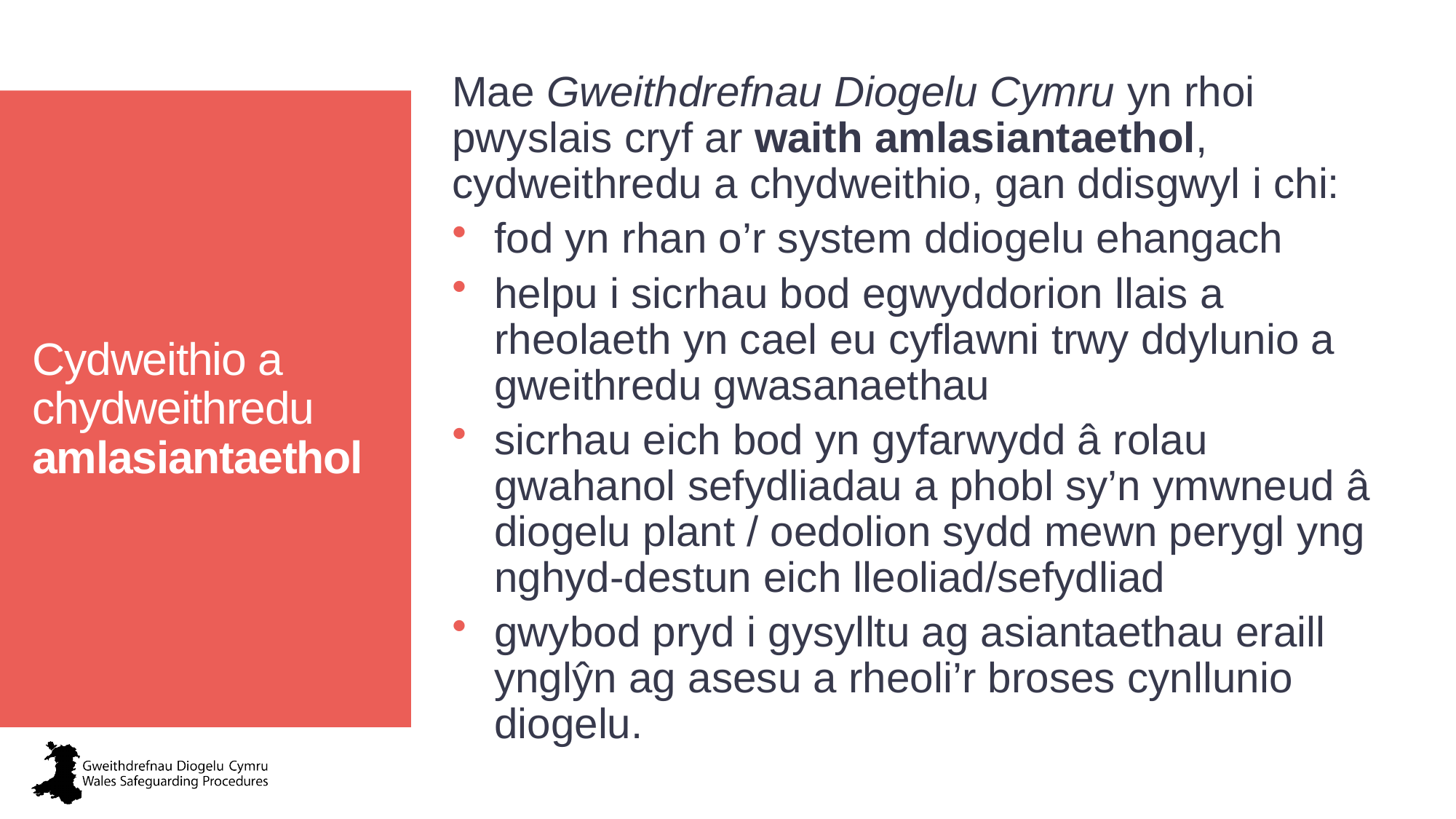

Mae Gweithdrefnau Diogelu Cymru yn rhoi pwyslais cryf ar waith amlasiantaethol, cydweithredu a chydweithio, gan ddisgwyl i chi:
fod yn rhan o’r system ddiogelu ehangach
helpu i sicrhau bod egwyddorion llais a rheolaeth yn cael eu cyflawni trwy ddylunio a gweithredu gwasanaethau
sicrhau eich bod yn gyfarwydd â rolau gwahanol sefydliadau a phobl sy’n ymwneud â diogelu plant / oedolion sydd mewn perygl yng nghyd-destun eich lleoliad/sefydliad
gwybod pryd i gysylltu ag asiantaethau eraill ynglŷn ag asesu a rheoli’r broses cynllunio diogelu.
# Cydweithio a chydweithredu amlasiantaethol